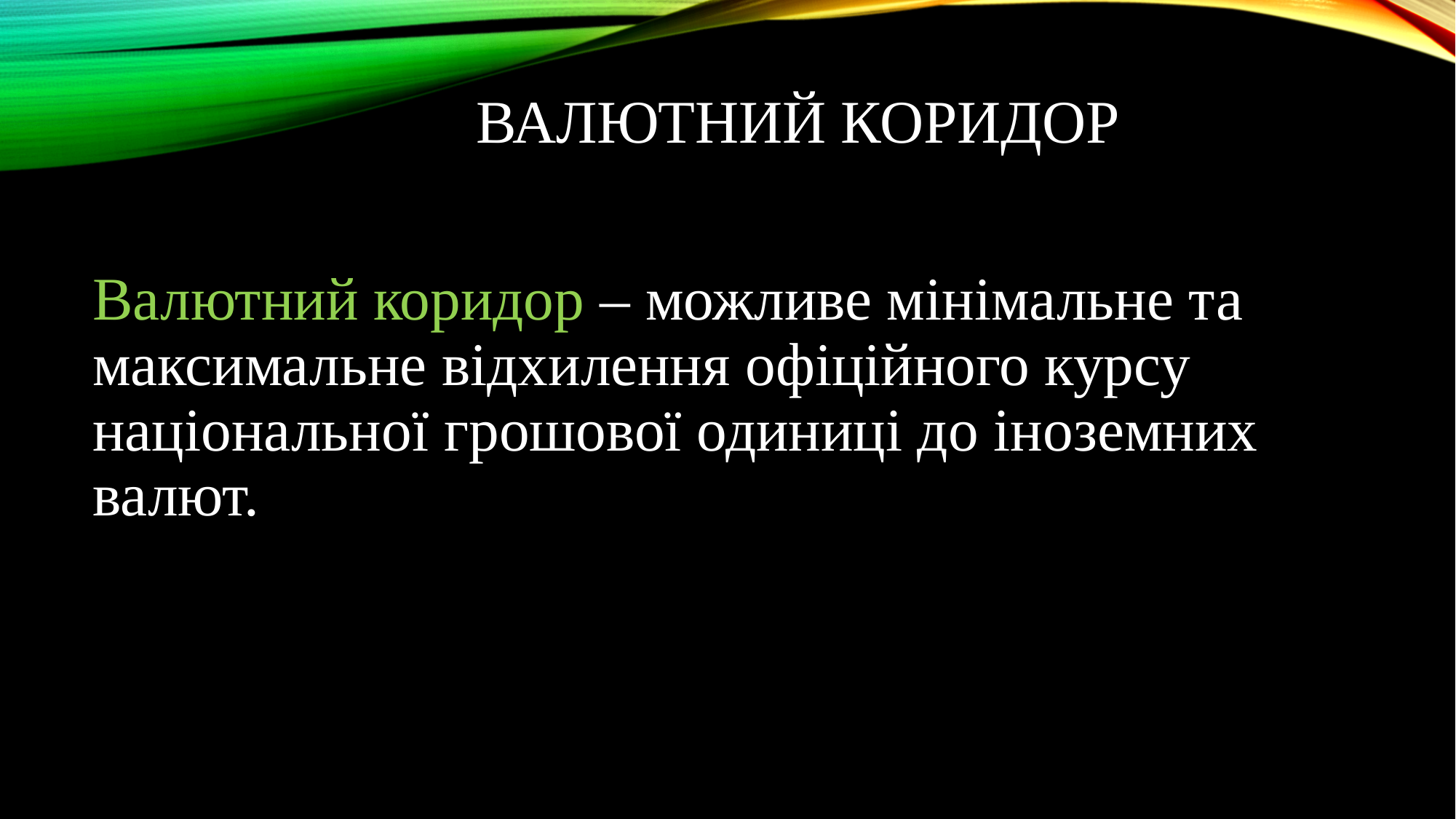

# Валютний коридор
Валютний коридор – можливе мінімальне та максимальне відхилення офіційного курсу національної грошової одиниці до іноземних валют.